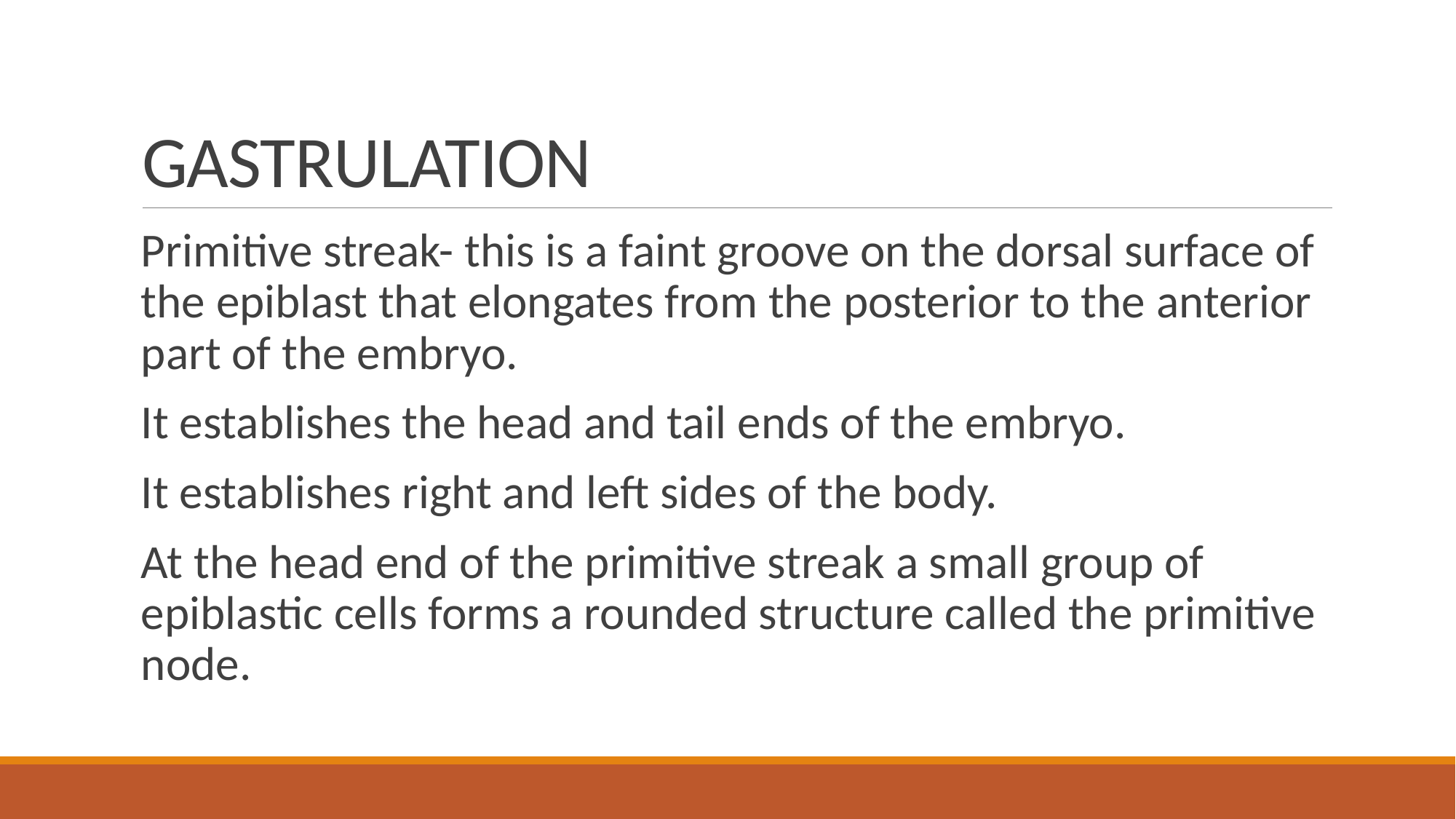

# GASTRULATION
Primitive streak- this is a faint groove on the dorsal surface of the epiblast that elongates from the posterior to the anterior part of the embryo.
It establishes the head and tail ends of the embryo.
It establishes right and left sides of the body.
At the head end of the primitive streak a small group of epiblastic cells forms a rounded structure called the primitive node.